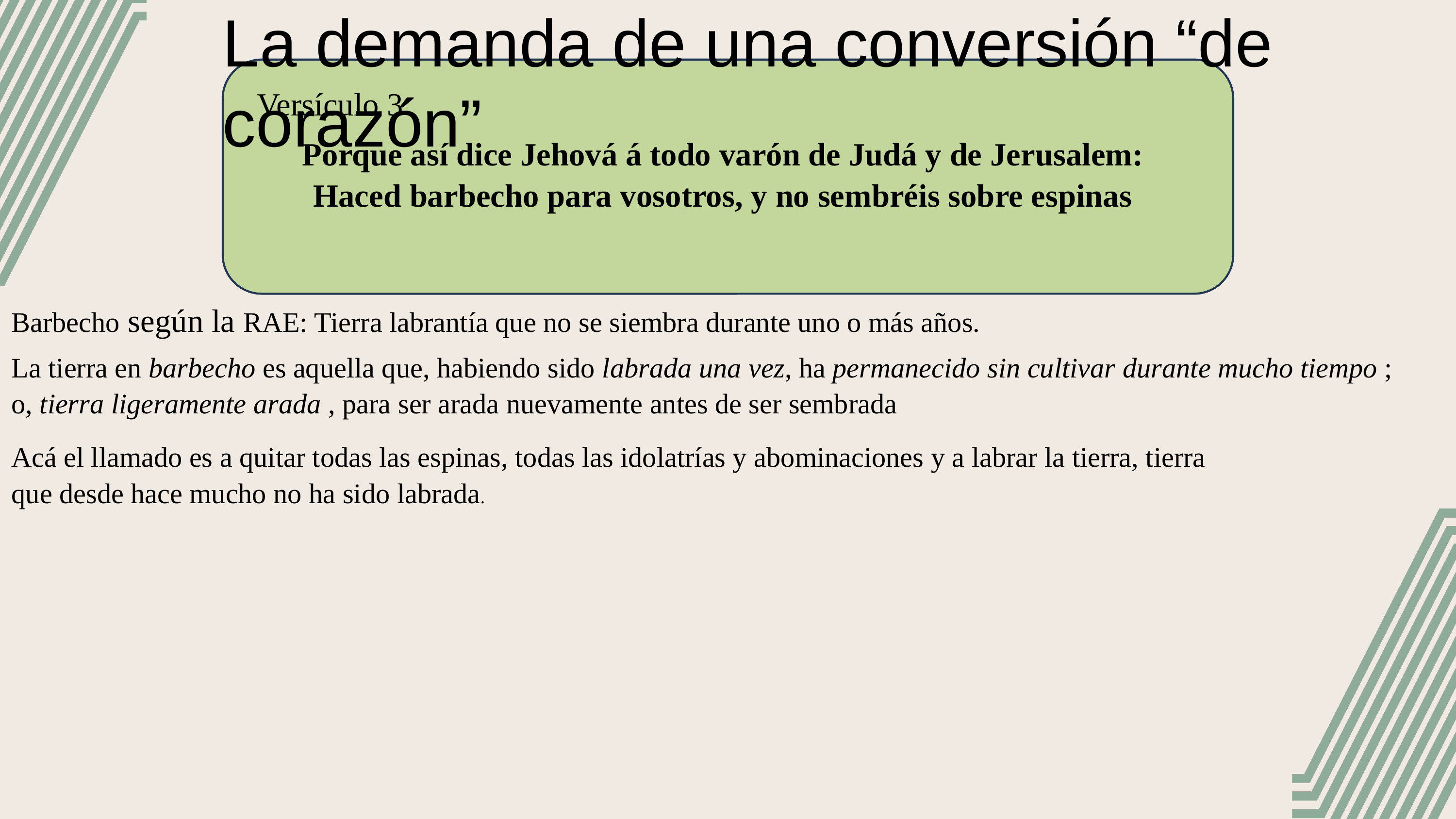

La demanda de una conversión “de corazón”

Versículo 3
Porque así dice Jehová á todo varón de Judá y de Jerusalem: Haced barbecho para vosotros, y no sembréis sobre espinas
Barbecho según la RAE: Tierra labrantía que no se siembra durante uno o más años.
La tierra en barbecho es aquella que, habiendo sido labrada una vez, ha permanecido sin cultivar durante mucho tiempo ; o, tierra ligeramente arada , para ser arada nuevamente antes de ser sembrada
Acá el llamado es a quitar todas las espinas, todas las idolatrías y abominaciones y a labrar la tierra, tierra que desde hace mucho no ha sido labrada.